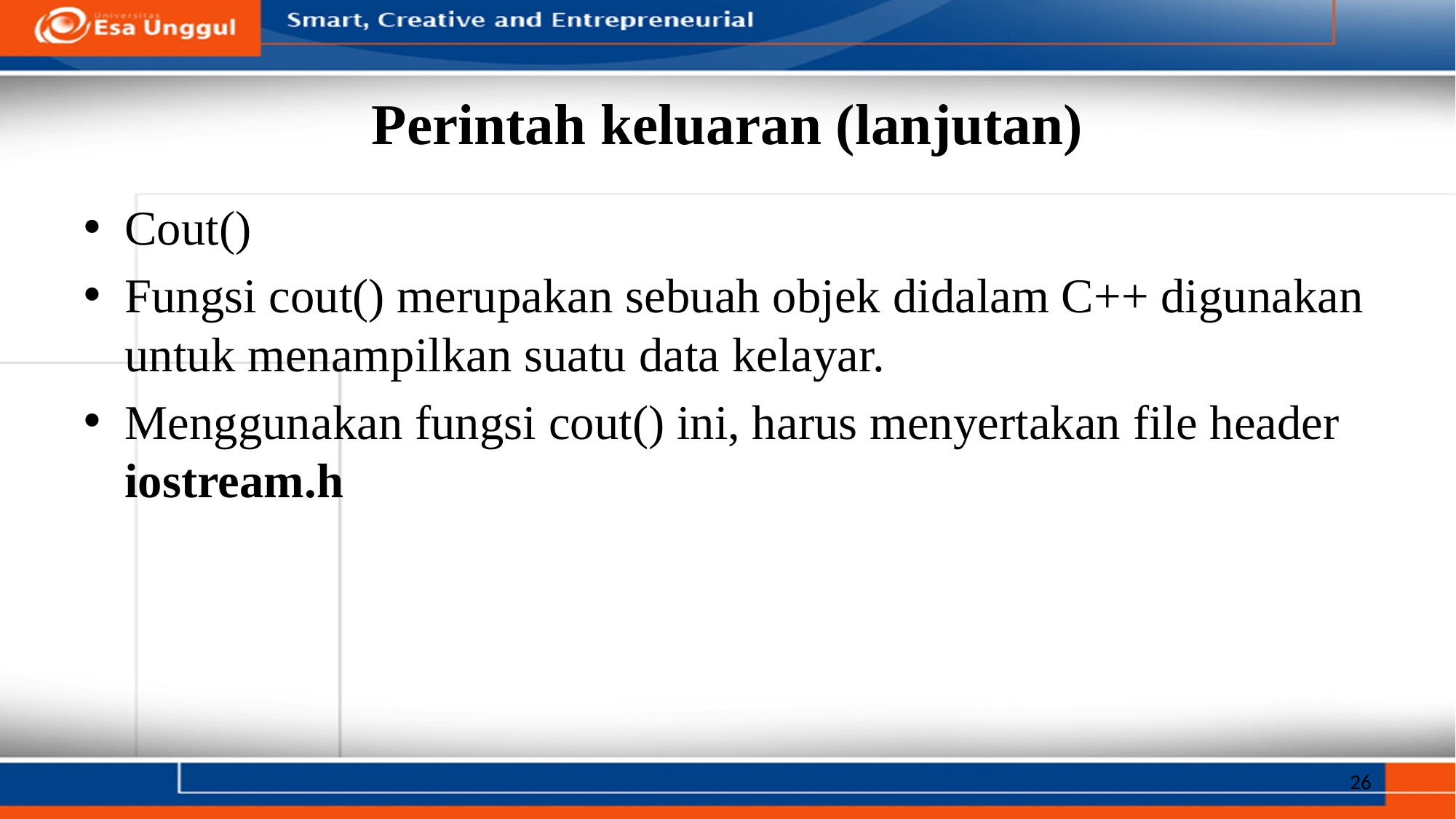

# Perintah keluaran (lanjutan)
Cout()
Fungsi cout() merupakan sebuah objek didalam C++ digunakan untuk menampilkan suatu data kelayar.
Menggunakan fungsi cout() ini, harus menyertakan file header iostream.h

26